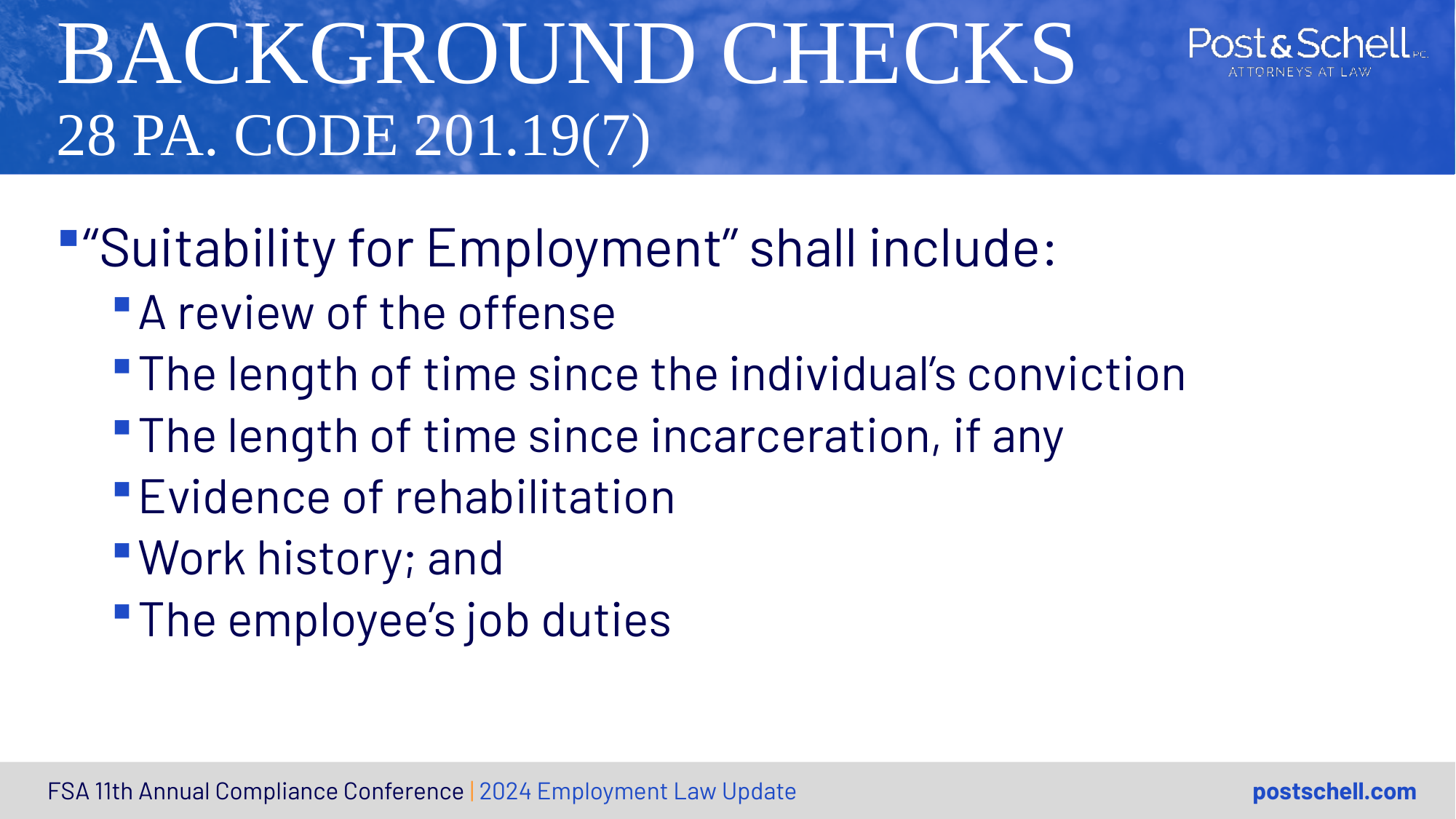

# Background Checks 28 Pa. Code 201.19(7)
‘‘Suitability for Employment’’ shall include:
A review of the offense
The length of time since the individual’s conviction
The length of time since incarceration, if any
Evidence of rehabilitation
Work history; and
The employee’s job duties